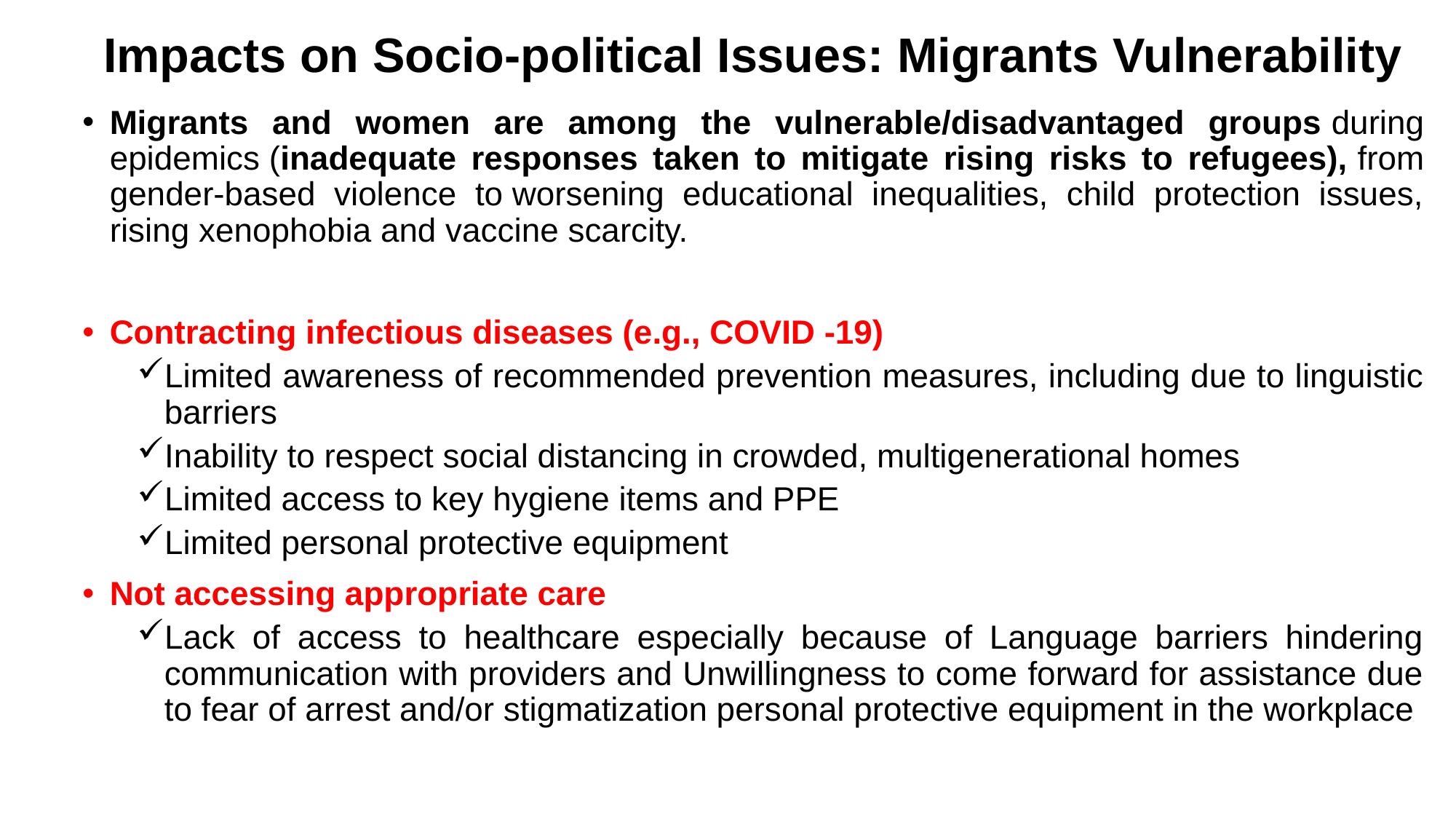

# Impacts on Socio-political Issues: Migrants Vulnerability
Migrants and women are among the vulnerable/disadvantaged groups during epidemics (inadequate responses taken to mitigate rising risks to refugees), from gender-based violence to worsening educational inequalities, child protection issues, rising xenophobia and vaccine scarcity.​

Contracting infectious diseases (e.g., COVID -19)
Limited awareness of recommended prevention measures, including due to linguistic barriers
Inability to respect social distancing in crowded, multigenerational homes
Limited access to key hygiene items and PPE
Limited personal protective equipment
Not accessing appropriate care
Lack of access to healthcare especially because of Language barriers hindering communication with providers and Unwillingness to come forward for assistance due to fear of arrest and/or stigmatization personal protective equipment in the workplace